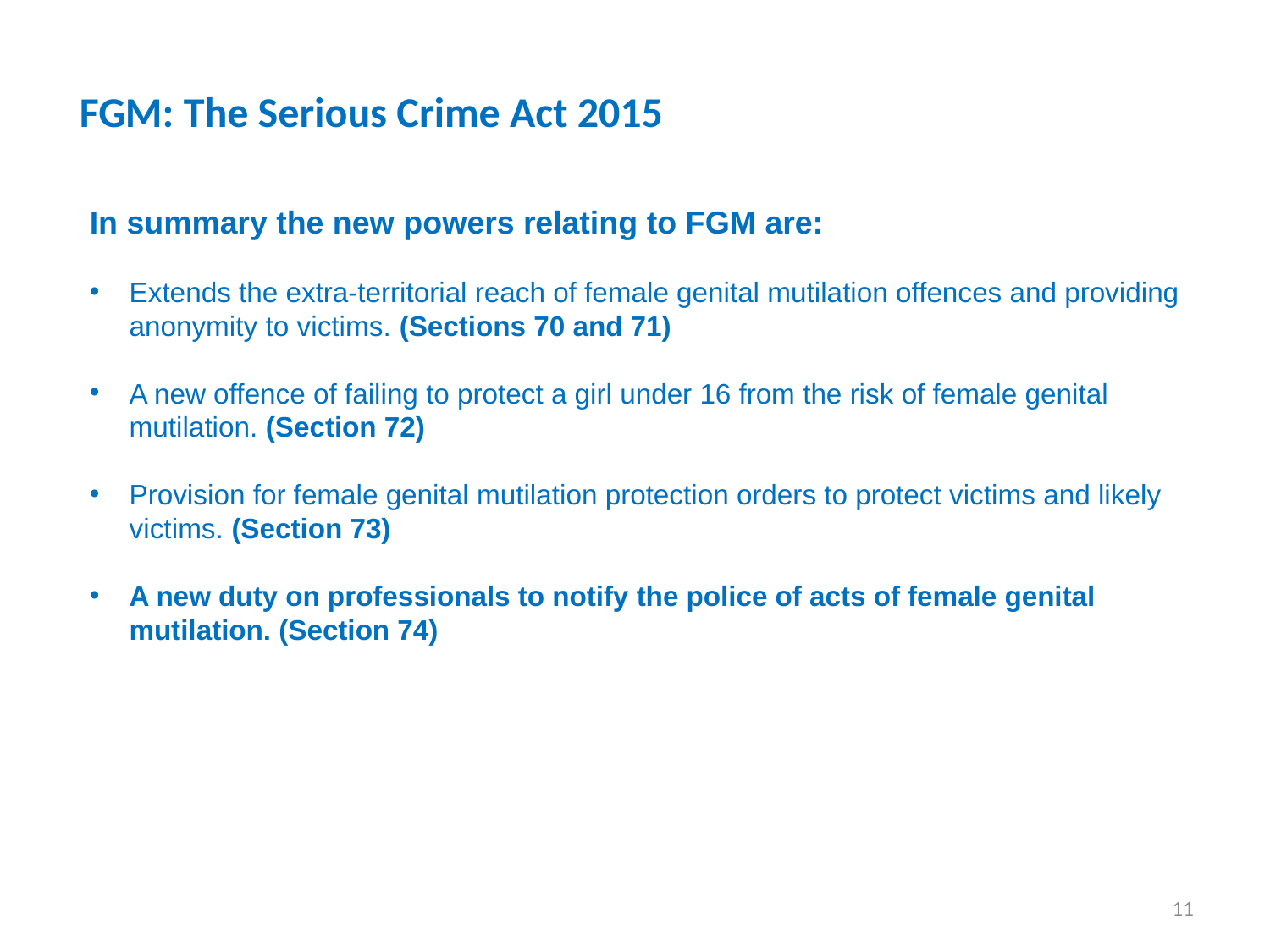

# FGM: The Serious Crime Act 2015
In summary the new powers relating to FGM are:

Extends the extra-territorial reach of female genital mutilation offences and providing anonymity to victims. (Sections 70 and 71)

A new offence of failing to protect a girl under 16 from the risk of female genital mutilation. (Section 72)

Provision for female genital mutilation protection orders to protect victims and likely victims. (Section 73)

A new duty on professionals to notify the police of acts of female genital mutilation. (Section 74)

11